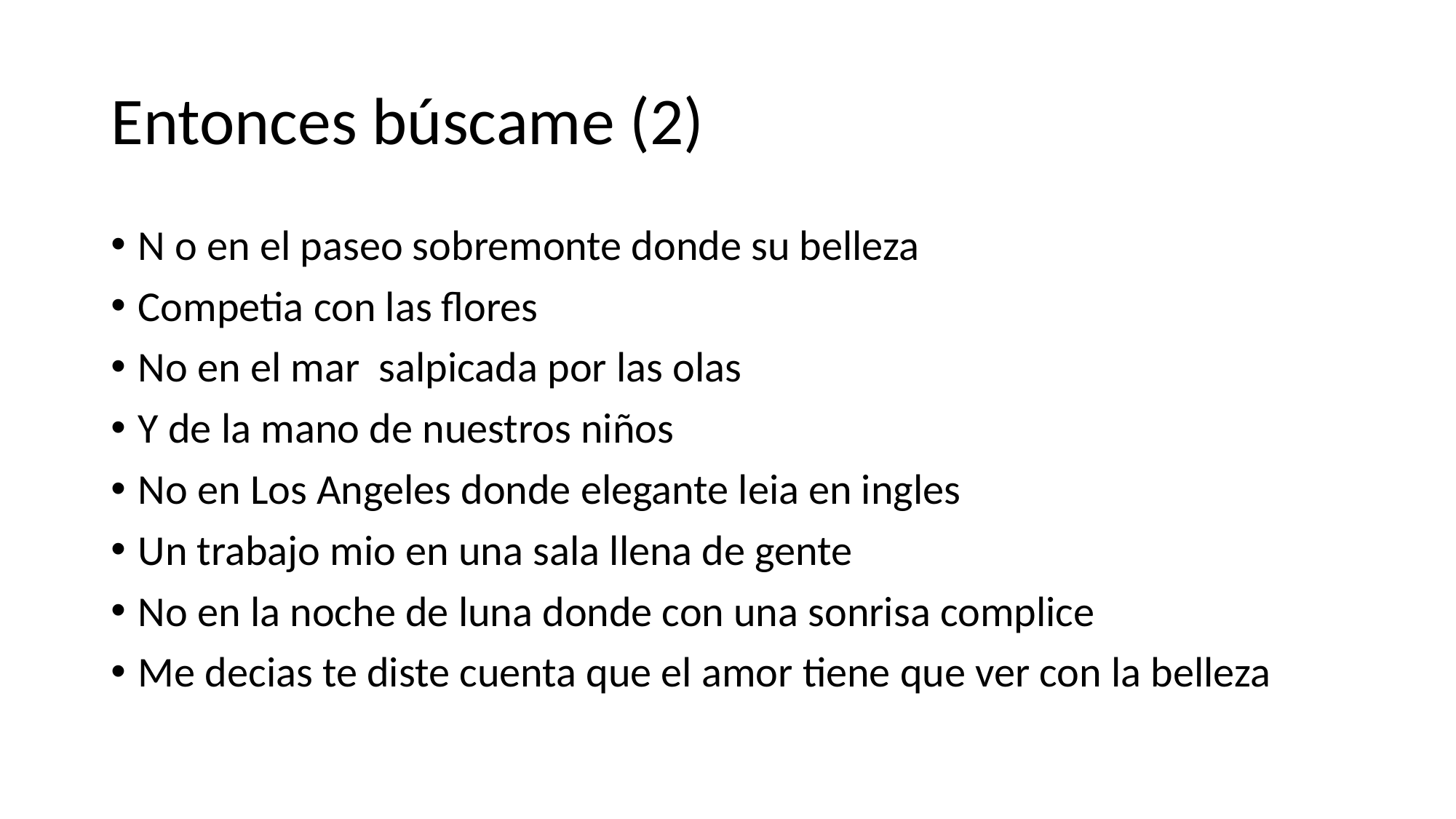

# Entonces búscame (2)
N o en el paseo sobremonte donde su belleza
Competia con las flores
No en el mar  salpicada por las olas
Y de la mano de nuestros niños
No en Los Angeles donde elegante leia en ingles
Un trabajo mio en una sala llena de gente
No en la noche de luna donde con una sonrisa complice
Me decias te diste cuenta que el amor tiene que ver con la belleza